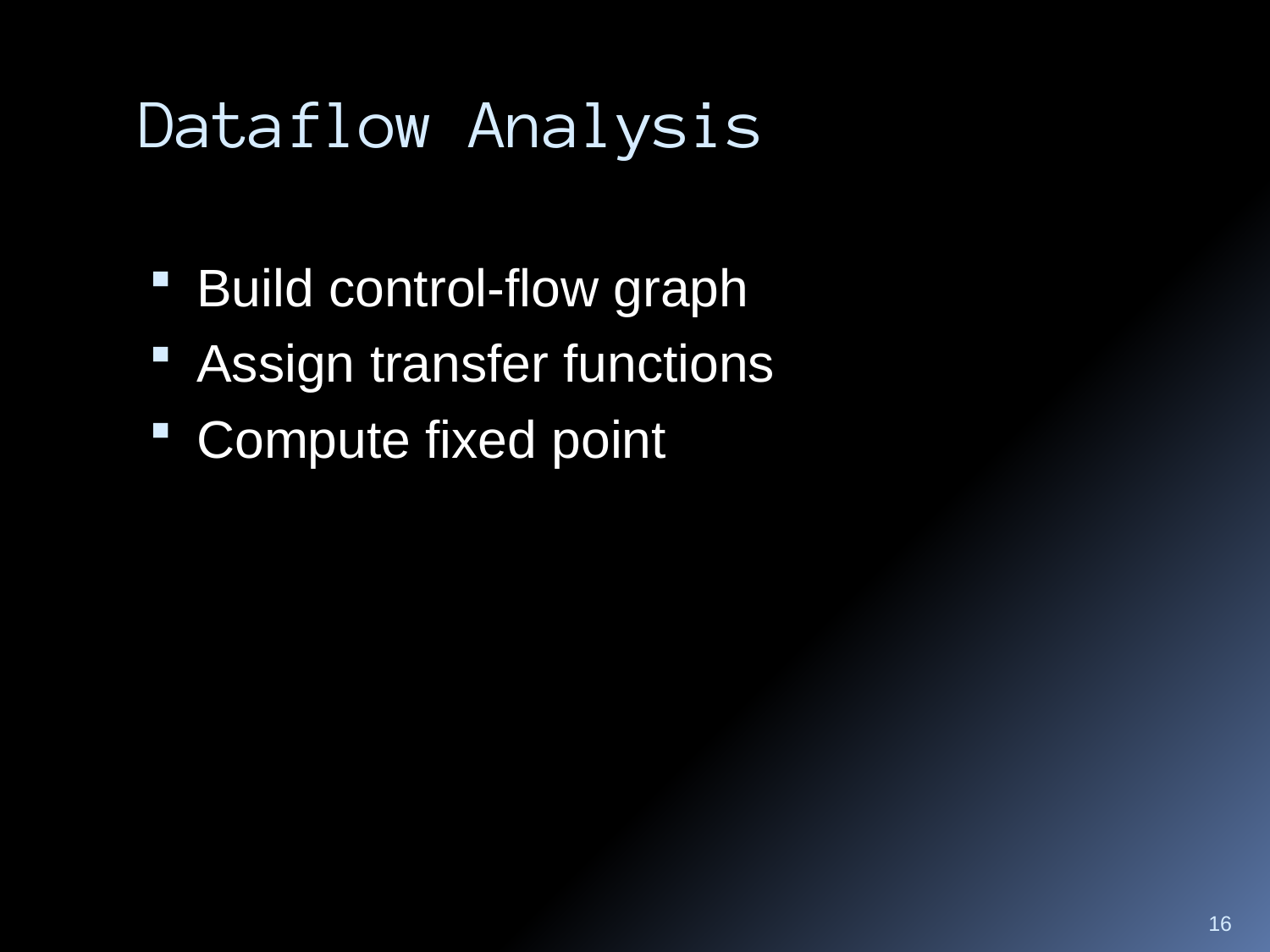

# Dataflow Analysis
Build control-flow graph
Assign transfer functions
Compute fixed point
16